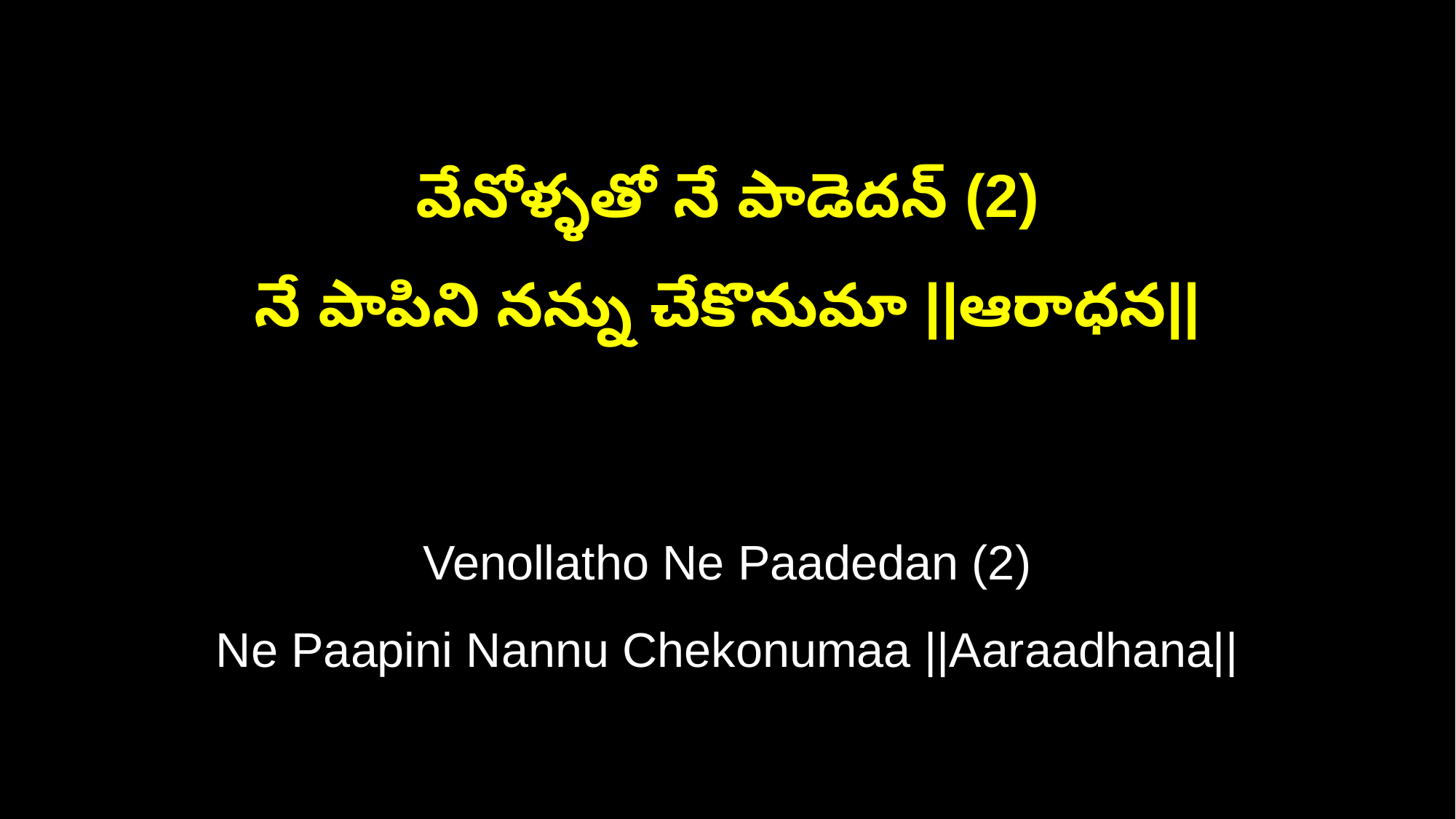

వేనోళ్ళతో నే పాడెదన్ (2)
నే పాపిని నన్ను చేకొనుమా ||ఆరాధన||
Venollatho Ne Paadedan (2)
Ne Paapini Nannu Chekonumaa ||Aaraadhana||